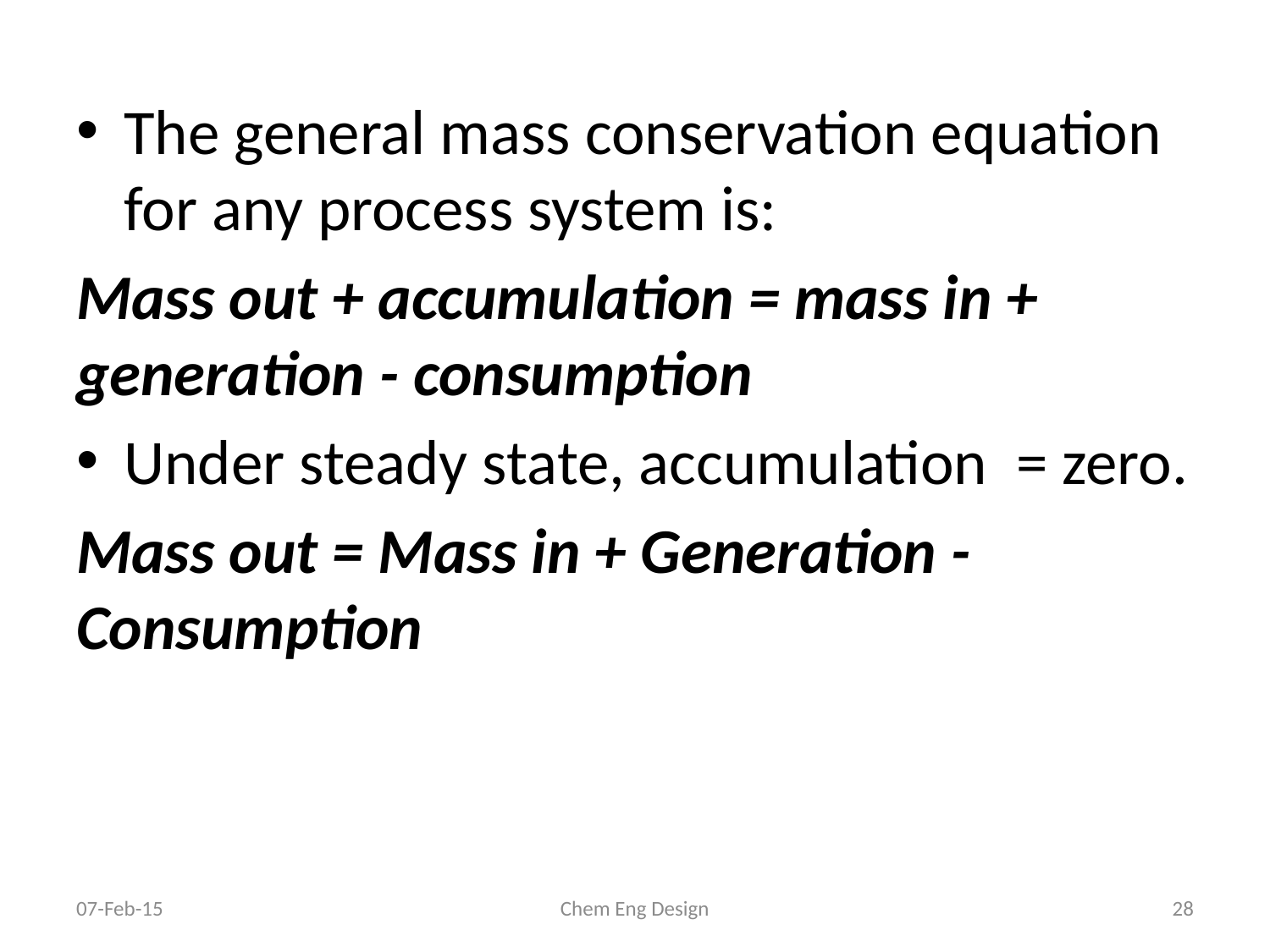

The general mass conservation equation for any process system is:
Mass out + accumulation = mass in + generation - consumption
Under steady state, accumulation  = zero.
Mass out = Mass in + Generation - Consumption

07-Feb-15
Chem Eng Design
28